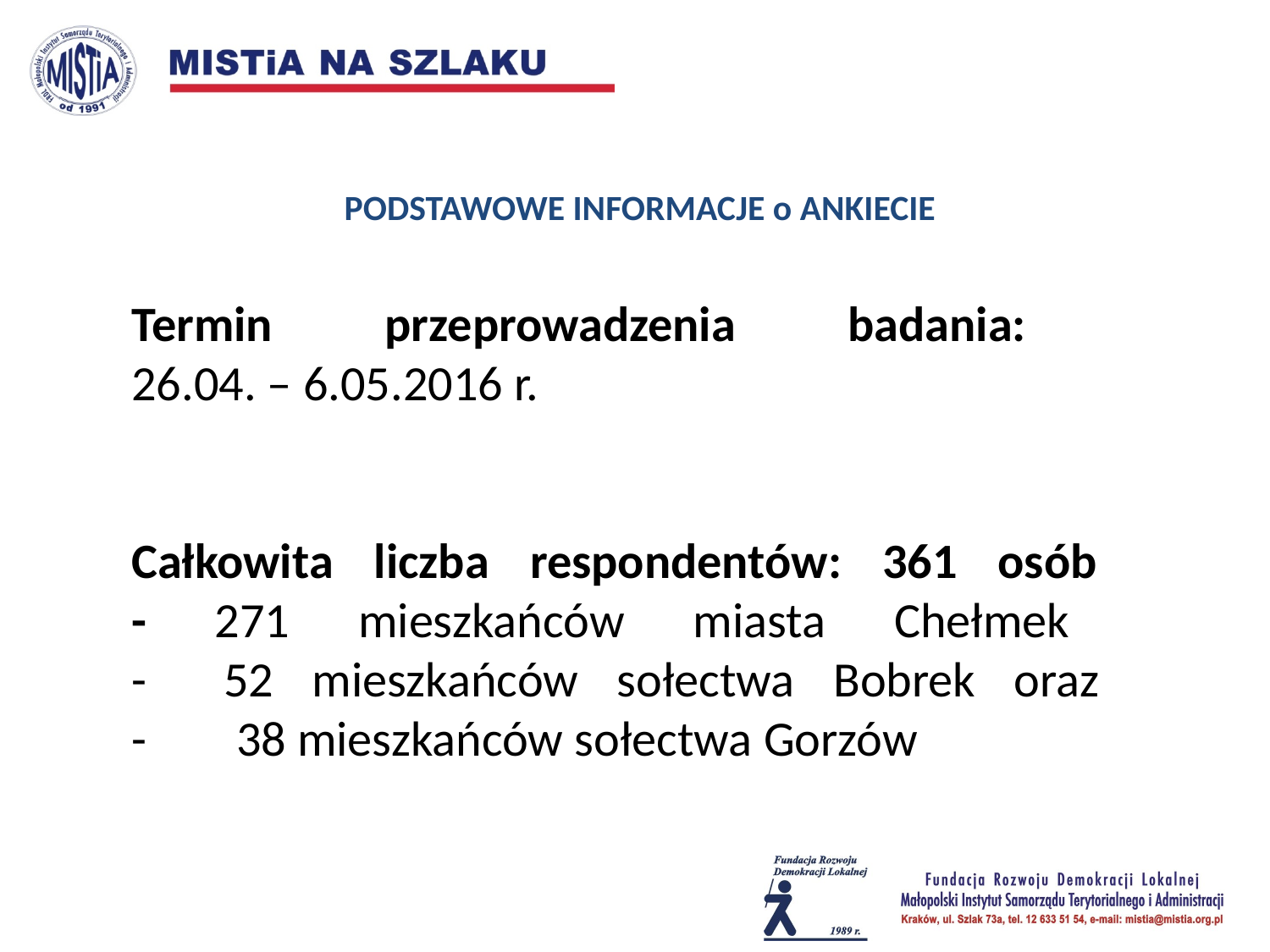

PODSTAWOWE INFORMACJE o ANKIECIE

Termin przeprowadzenia badania:
26.04. – 6.05.2016 r.

Całkowita liczba respondentów: 361 osób
- 271 mieszkańców miasta Chełmek
-  52 mieszkańców sołectwa Bobrek oraz
-        38 mieszkańców sołectwa Gorzów